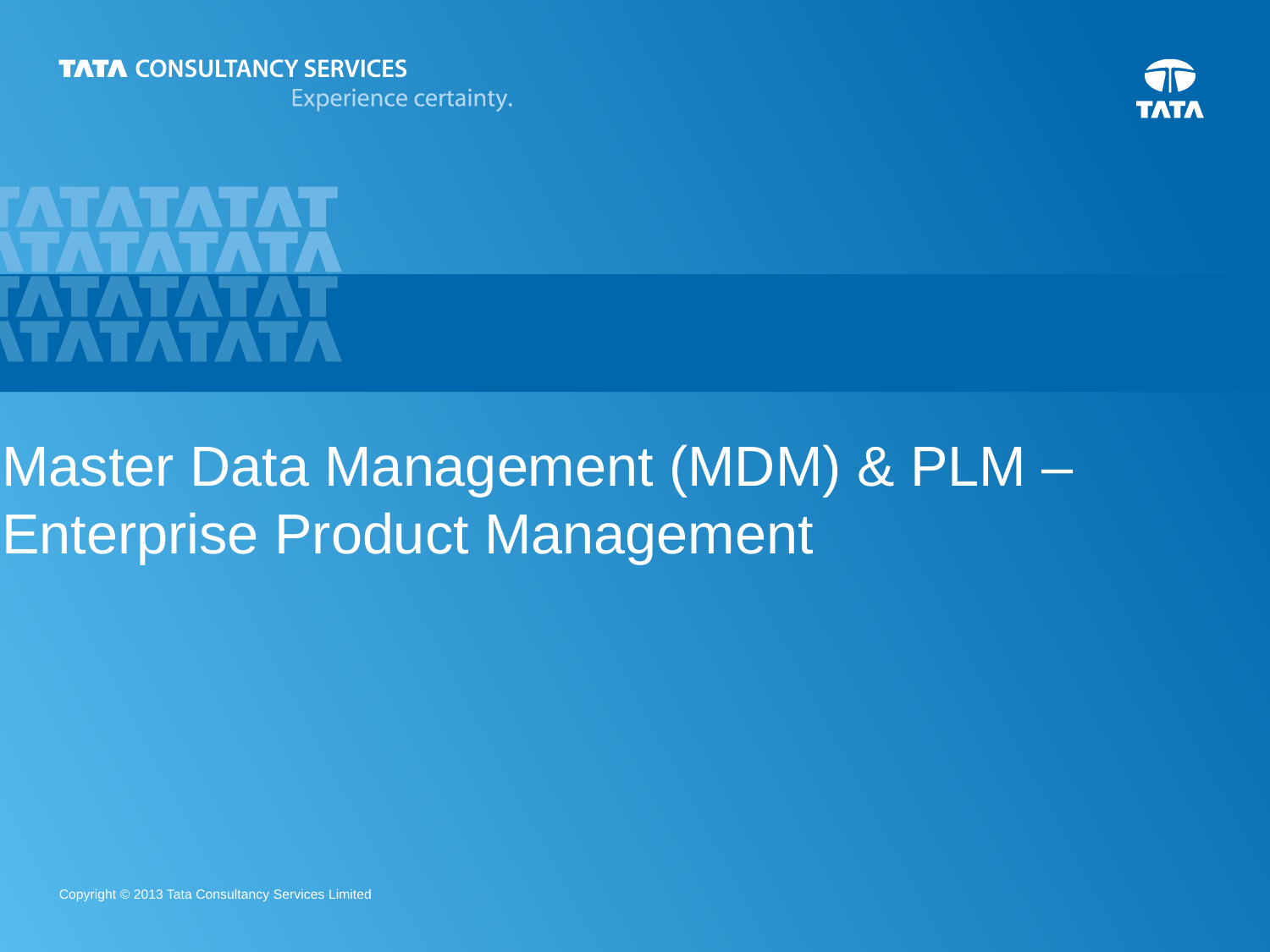

Master Data Management (MDM) & PLM – Enterprise Product Management